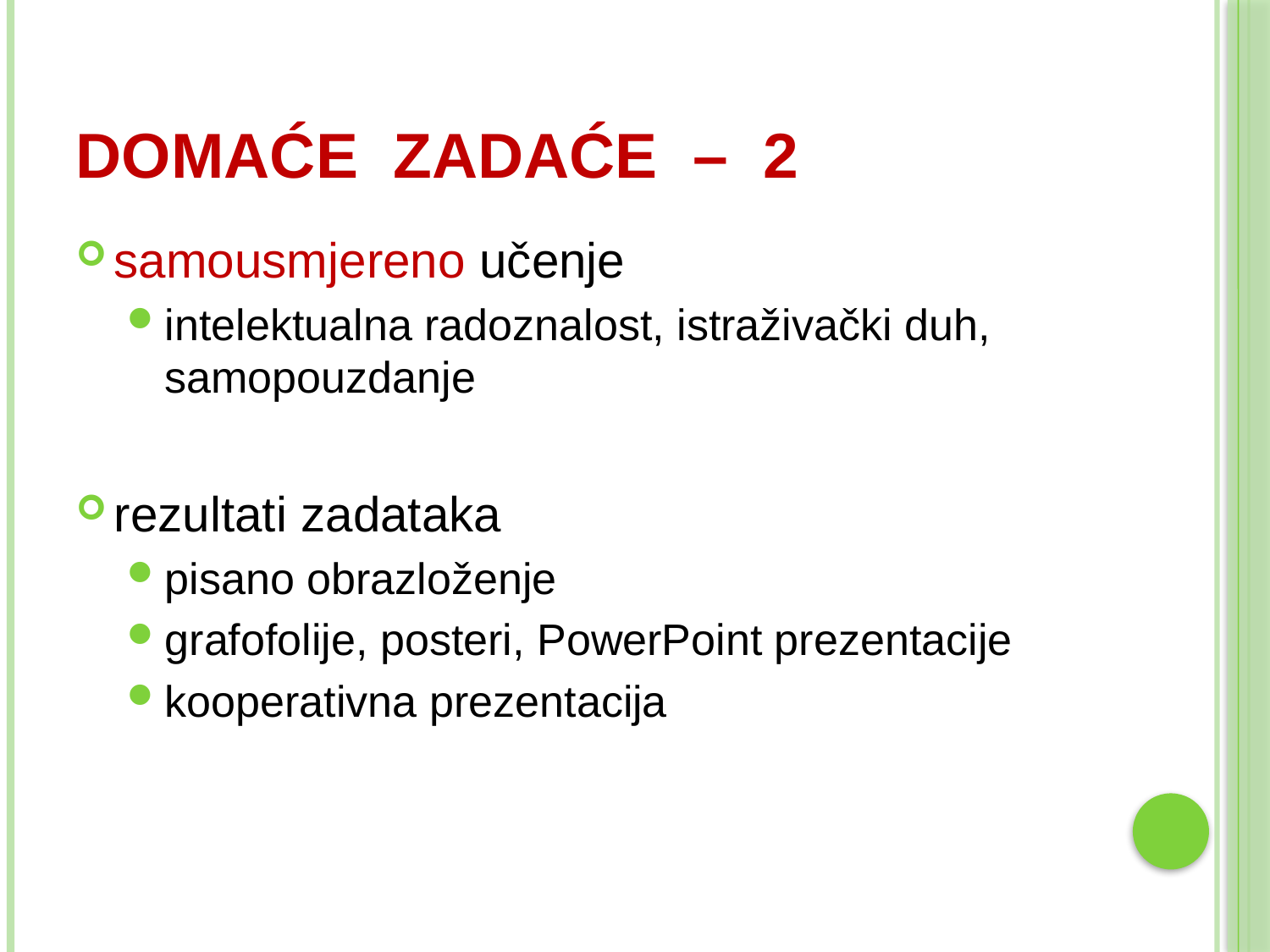

# domaće  zadaće  –  2
samousmjereno učenje
intelektualna radoznalost, istraživački duh, samopouzdanje

rezultati zadataka
pisano obrazloženje
grafofolije, posteri, PowerPoint prezentacije
kooperativna prezentacija